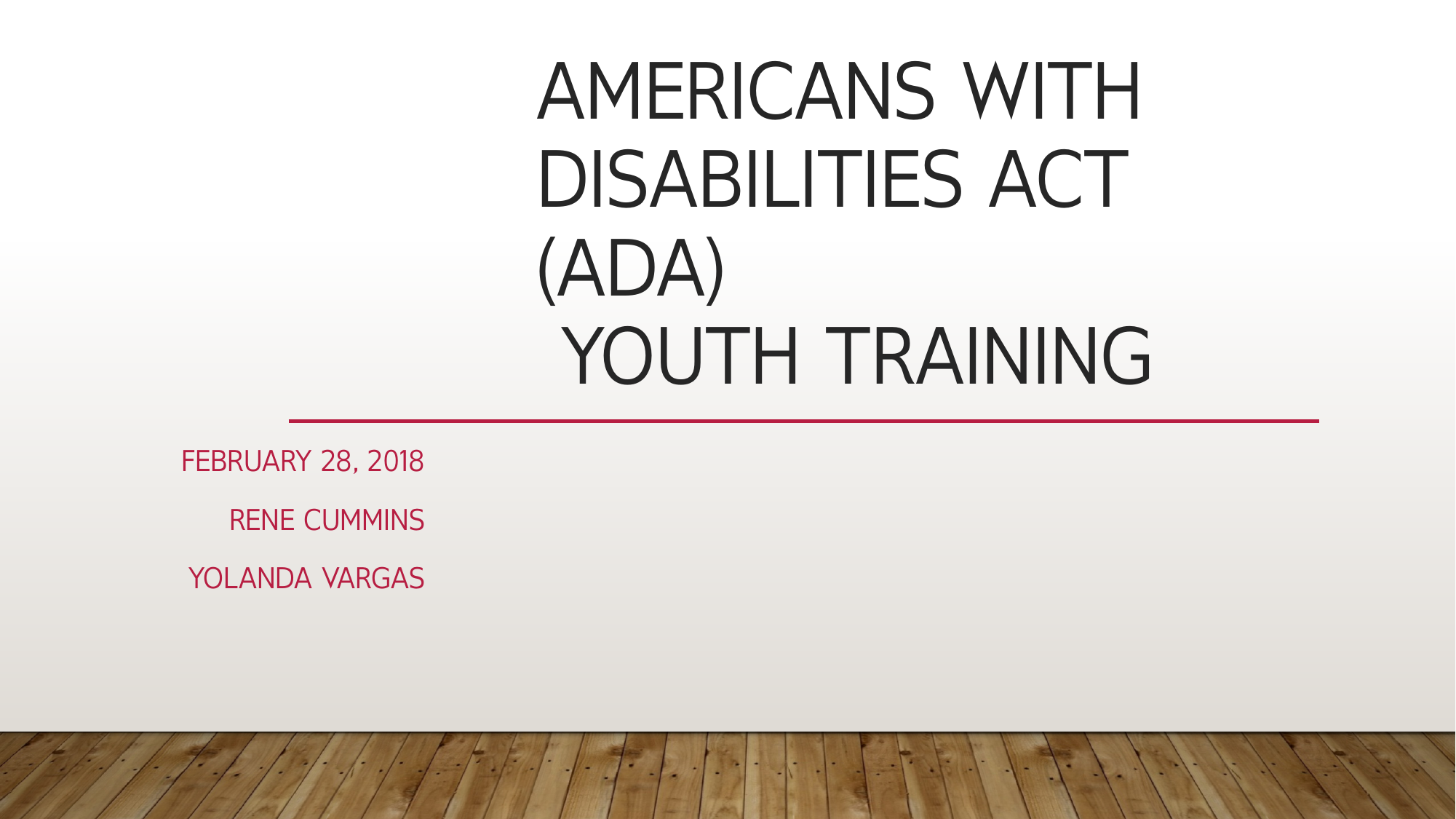

# Americans with Disabilities Act (ADA) Youth Training
February 28, 2018
Rene Cummins
Yolanda Vargas